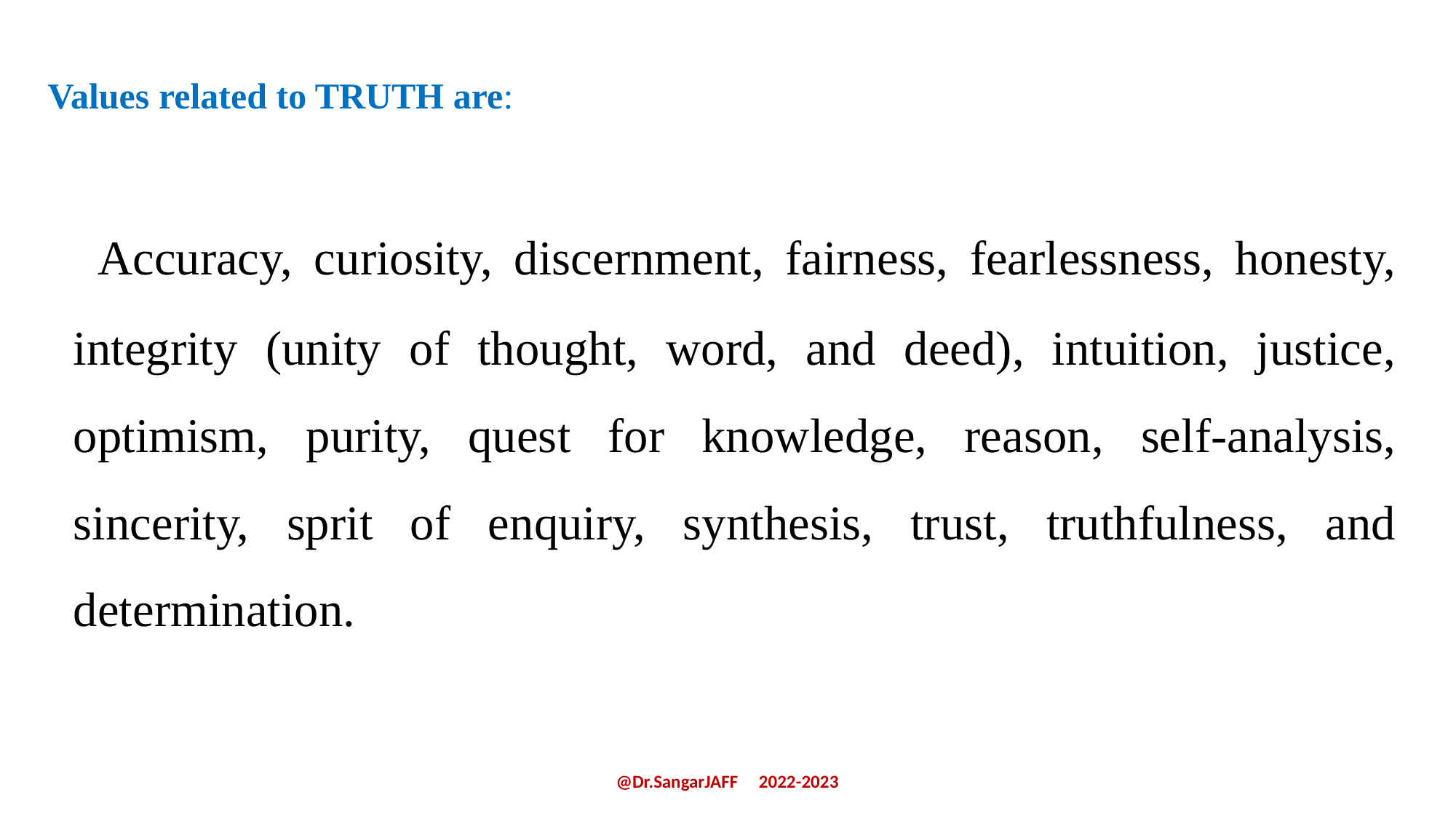

Values related to TRUTH are:
 Accuracy, curiosity, discernment, fairness, fearlessness, honesty, integrity (unity of thought, word, and deed), intuition, justice, optimism, purity, quest for knowledge, reason, self-analysis, sincerity, sprit of enquiry, synthesis, trust, truthfulness, and determination.

@Dr.SangarJAFF     2022-2023
19